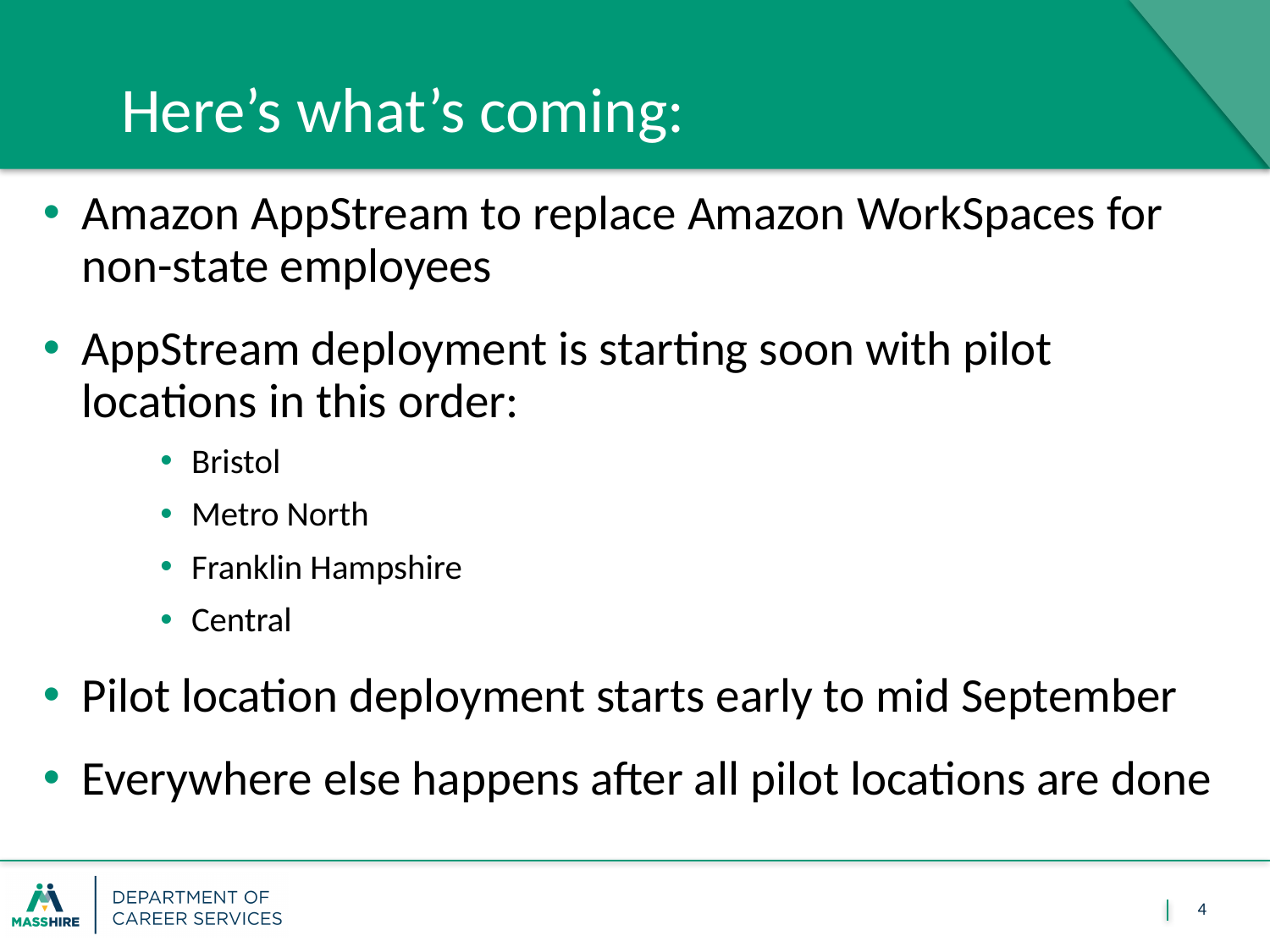

February 1, 2018
#
Here’s what’s coming:
Amazon AppStream to replace Amazon WorkSpaces for non-state employees
AppStream deployment is starting soon with pilot locations in this order:
Bristol
Metro North
Franklin Hampshire
Central
Pilot location deployment starts early to mid September
Everywhere else happens after all pilot locations are done

4